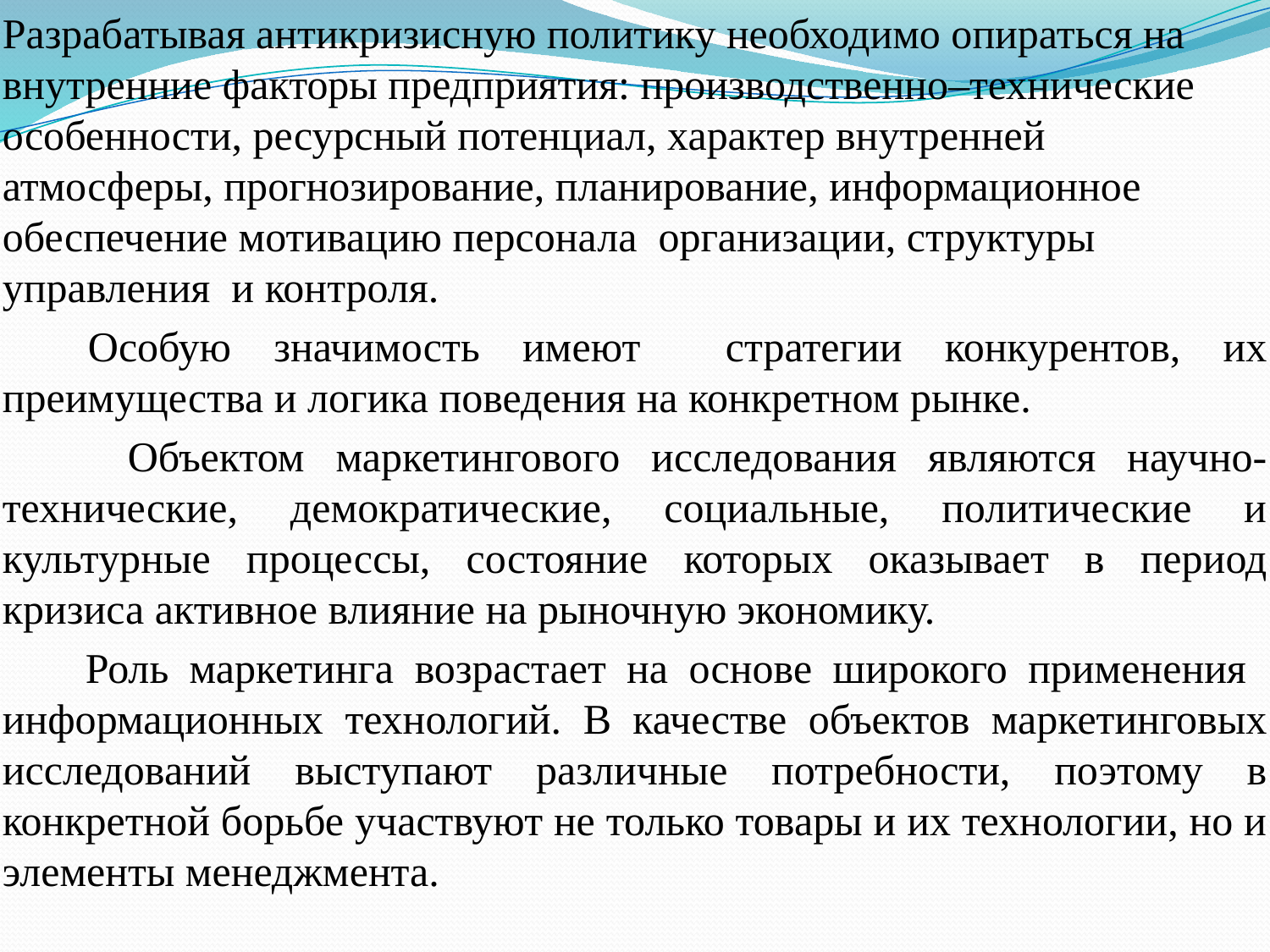

Разрабатывая антикризисную политику необходимо опираться на внутренние факторы предприятия: производственно–технические особенности, ресурсный потенциал, характер внутренней атмосферы, прогнозирование, планирование, информационное обеспечение мотивацию персонала  организации, структуры управления  и контроля.
  Особую значимость имеют  стратегии конкурентов, их преимущества и логика поведения на конкретном рынке.
    Объектом маркетингового исследования являются научно-технические, демократические, социальные, политические и культурные процессы, состояние которых оказывает в период кризиса активное влияние на рыночную экономику.
    Роль маркетинга возрастает на основе широкого применения  информационных технологий. В качестве объектов маркетинговых исследований выступают различные потребности, поэтому в конкретной борьбе участвуют не только товары и их технологии, но и элементы менеджмента.